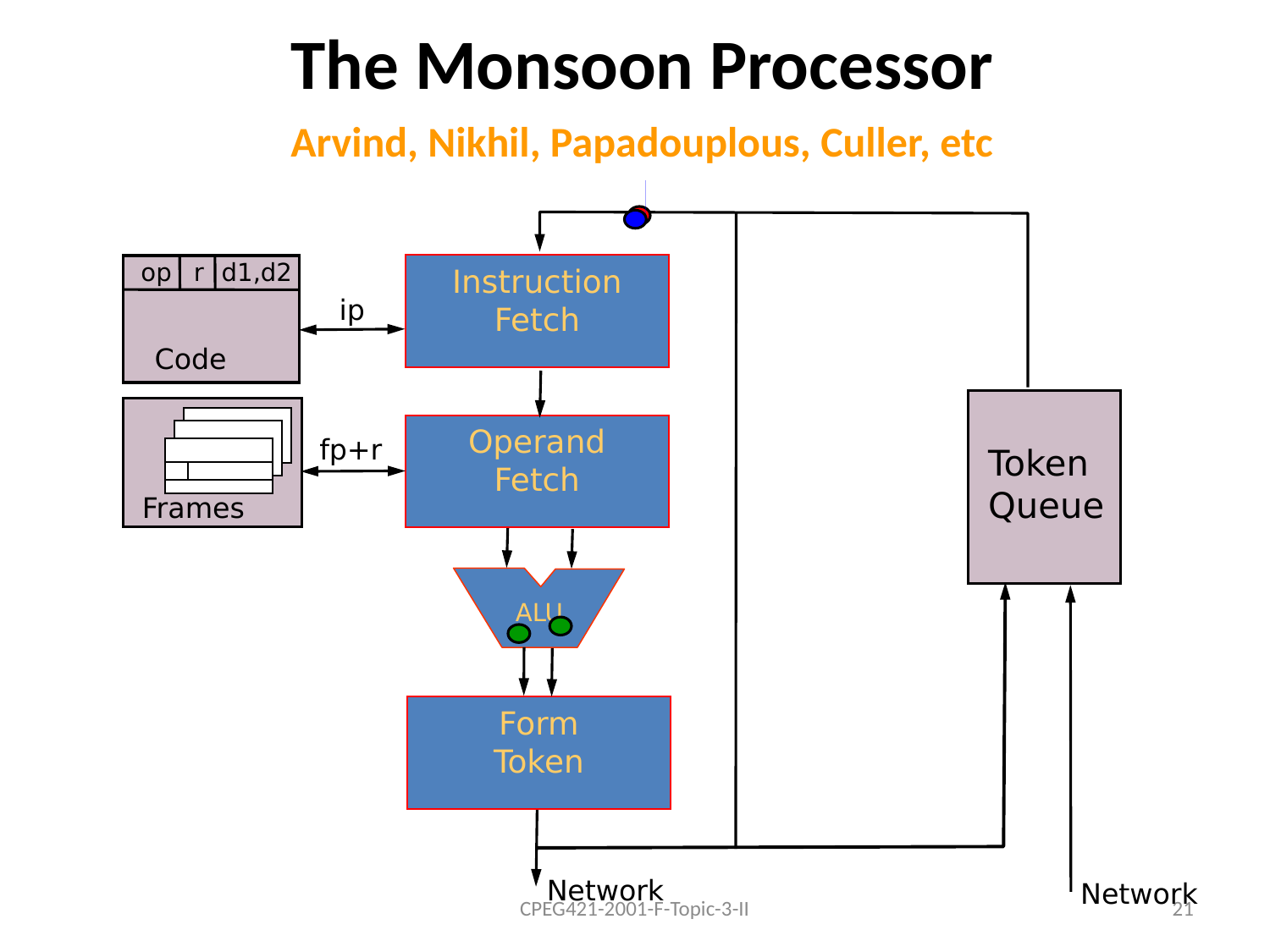

# The Monsoon Processor Arvind, Nikhil, Papadouplous, Culler, etc

op
r
d1,d2

Code
Instruction
Fetch
ip

Operand
Fetch

fp+r

Token
Queue

Frames

ALU

Form
Token

Network
Network
CPEG421-2001-F-Topic-3-II
21